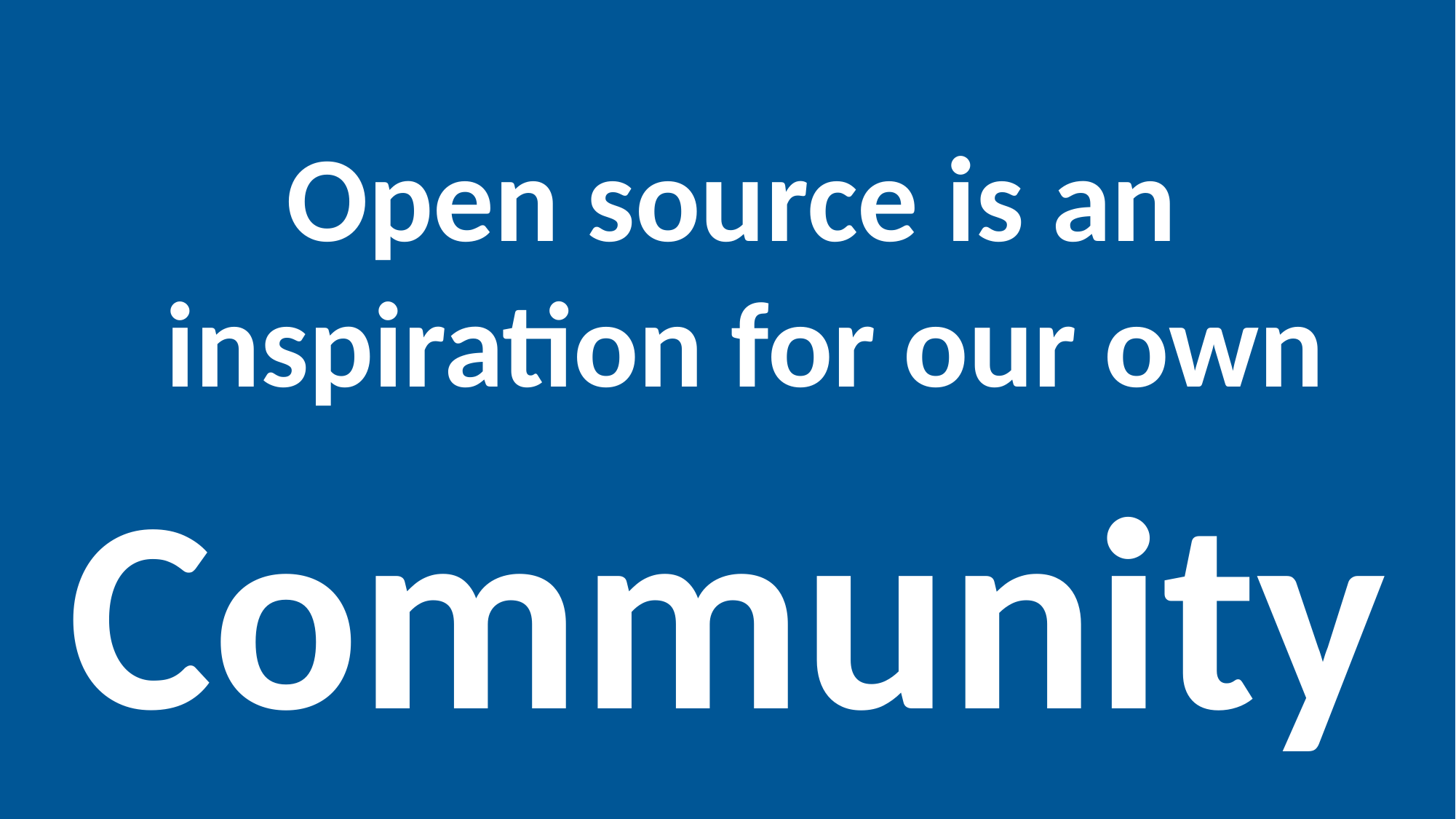

Open source is an
inspiration for our own
Community